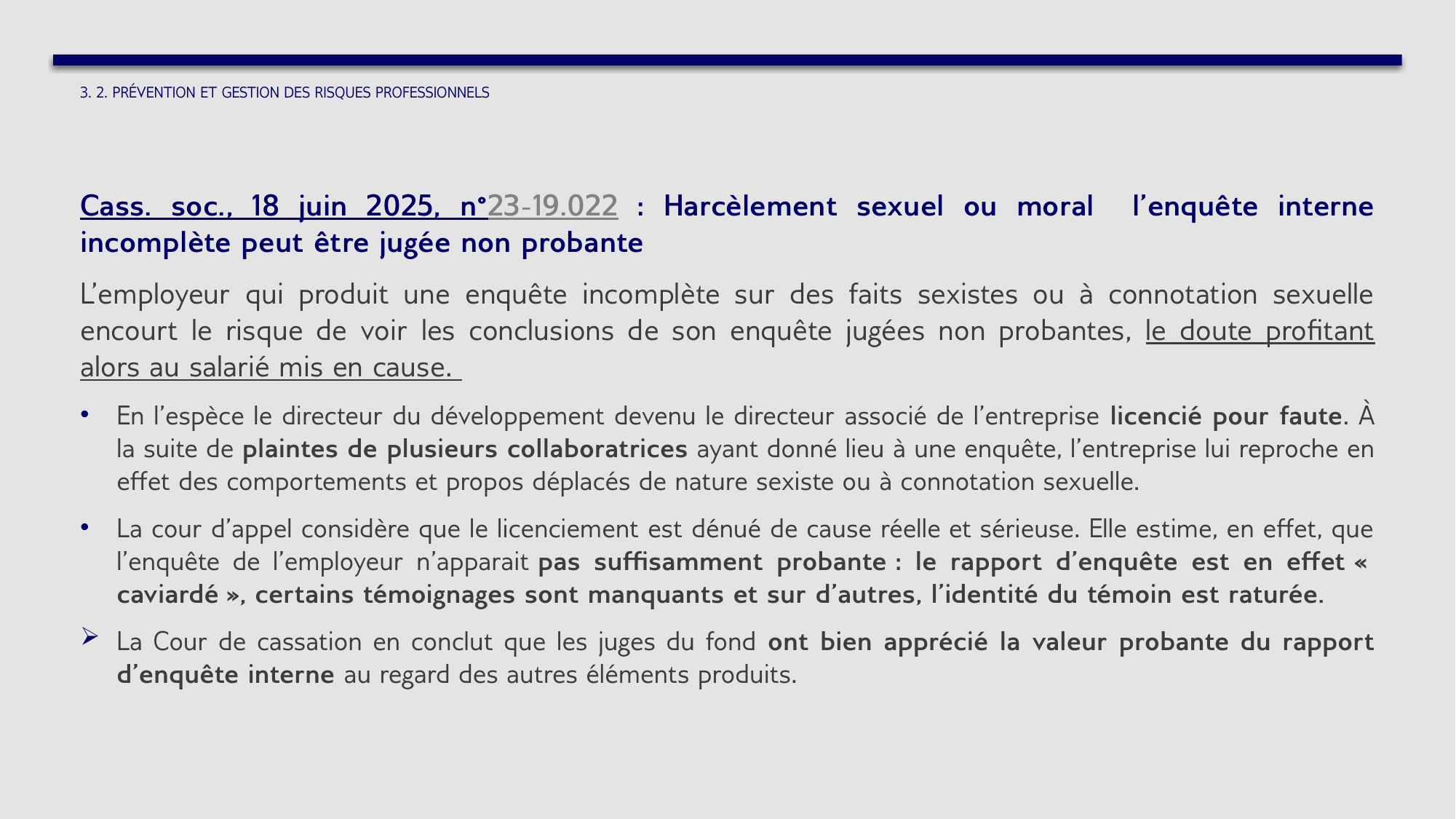

# 3. 2. Prévention et gestion des risques professionnels
Cass. soc., 18 juin 2025, n°23-19.022 : Harcèlement sexuel ou moral  l’enquête interne incomplète peut être jugée non probante
L’employeur qui produit une enquête incomplète sur des faits sexistes ou à connotation sexuelle encourt le risque de voir les conclusions de son enquête jugées non probantes, le doute profitant alors au salarié mis en cause.
En l’espèce le directeur du développement devenu le directeur associé de l’entreprise licencié pour faute. À la suite de plaintes de plusieurs collaboratrices ayant donné lieu à une enquête, l’entreprise lui reproche en effet des comportements et propos déplacés de nature sexiste ou à connotation sexuelle.
La cour d’appel considère que le licenciement est dénué de cause réelle et sérieuse. Elle estime, en effet, que l’enquête de l’employeur n’apparait pas suffisamment probante : le rapport d’enquête est en effet « caviardé », certains témoignages sont manquants et sur d’autres, l’identité du témoin est raturée.
La Cour de cassation en conclut que les juges du fond ont bien apprécié la valeur probante du rapport d’enquête interne au regard des autres éléments produits.